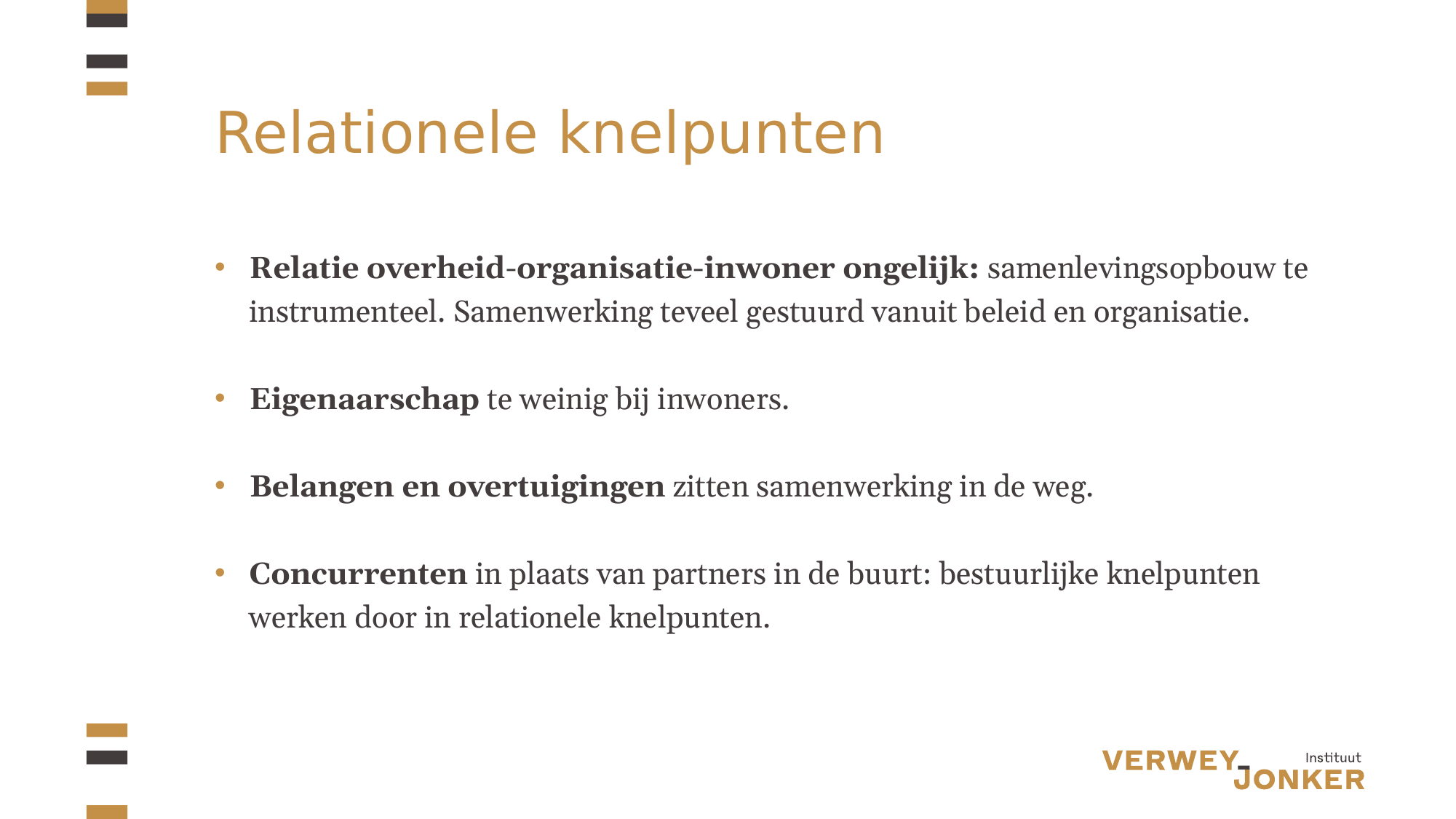

# Relationele knelpunten
Relatie overheid-organisatie-inwoner ongelijk: samenlevingsopbouw te instrumenteel. Samenwerking teveel gestuurd vanuit beleid en organisatie.

Eigenaarschap te weinig bij inwoners.

Belangen en overtuigingen zitten samenwerking in de weg.

Concurrenten in plaats van partners in de buurt: bestuurlijke knelpunten werken door in relationele knelpunten.